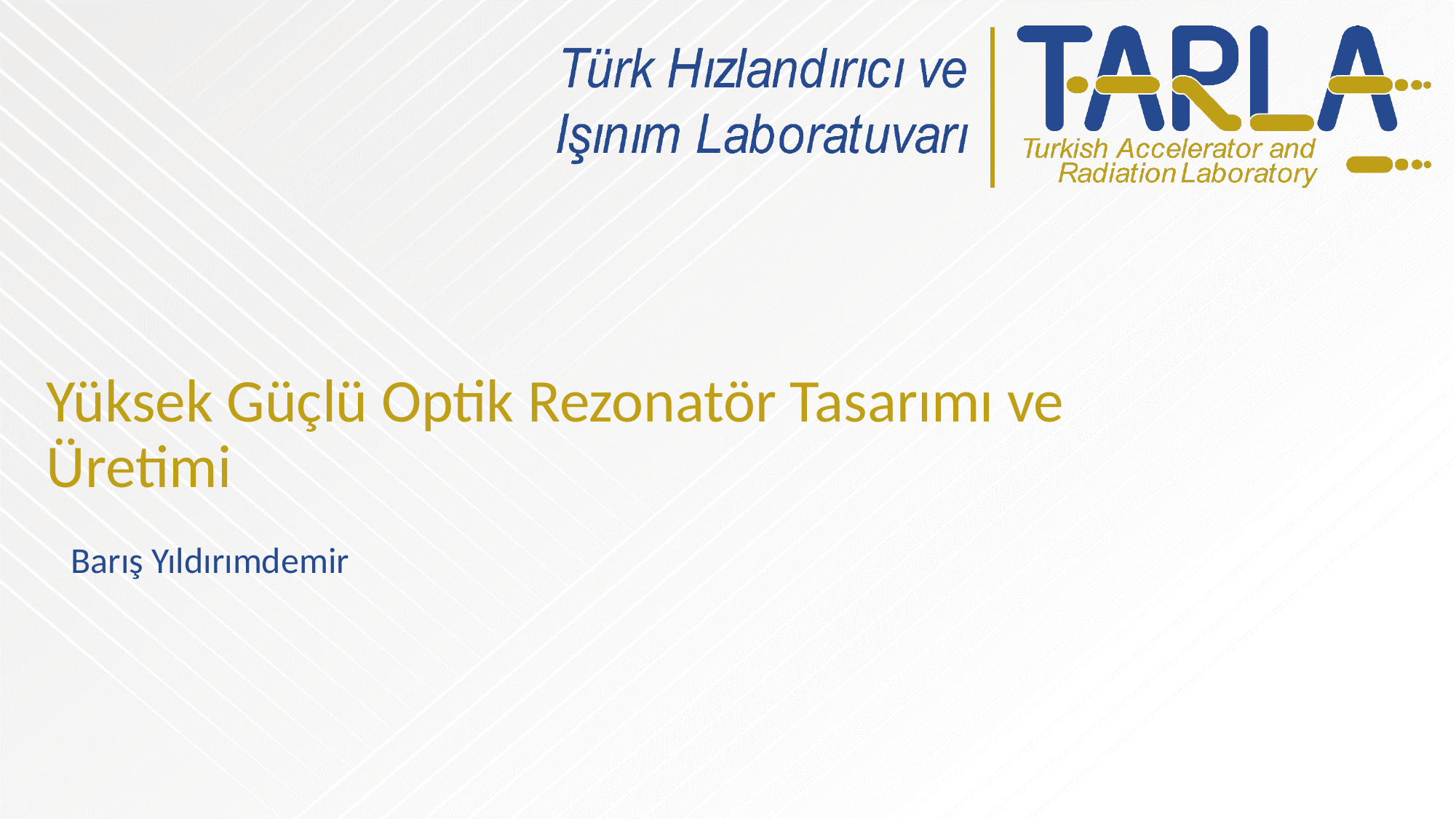

# Yüksek Güçlü Optik Rezonatör Tasarımı ve Üretimi
Barış Yıldırımdemir